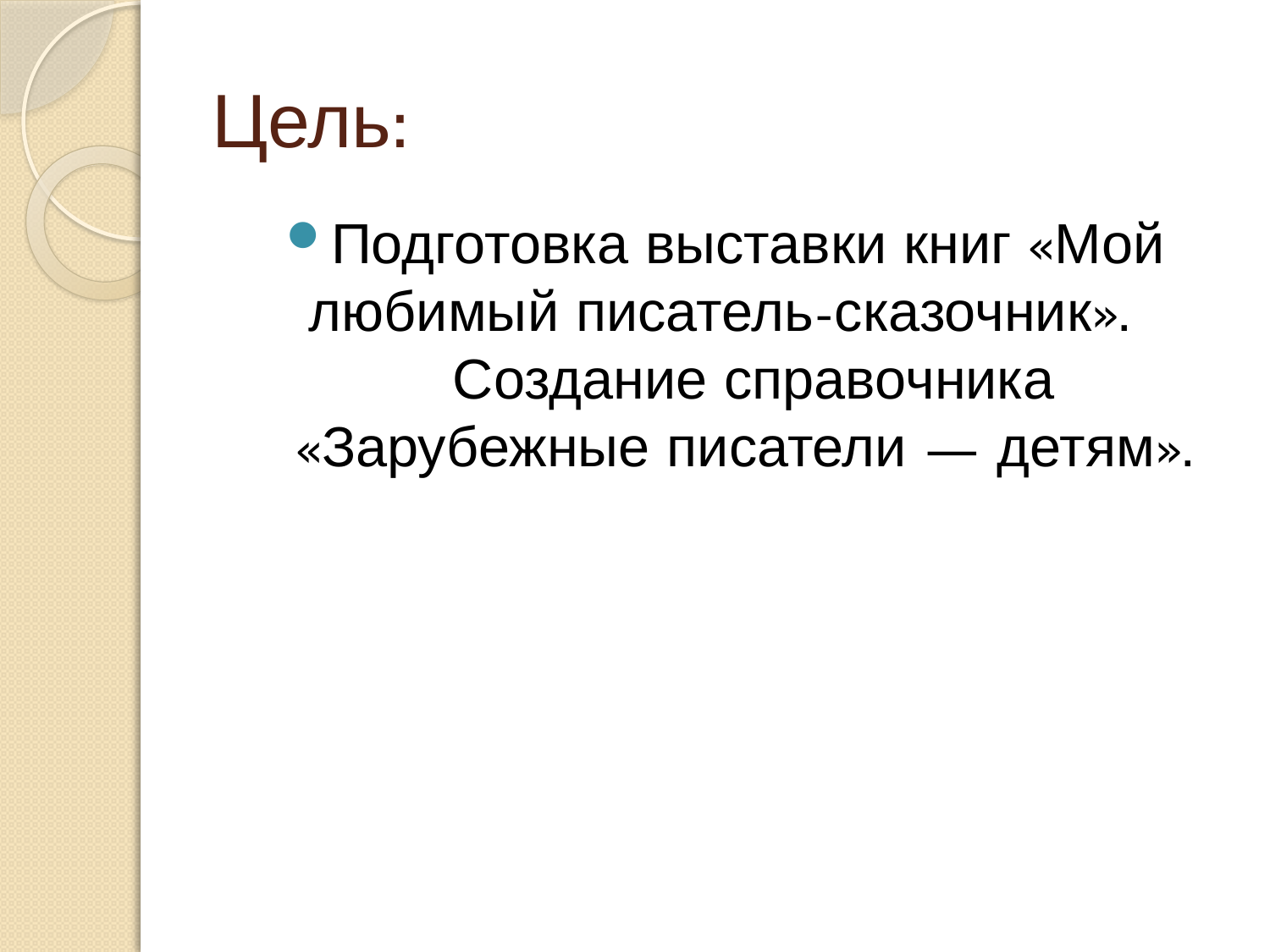

# Цель:
Подготовка выставки книг «Мой любимый писатель-сказочник».   
 Создание справочника «Зарубежные писатели — детям».